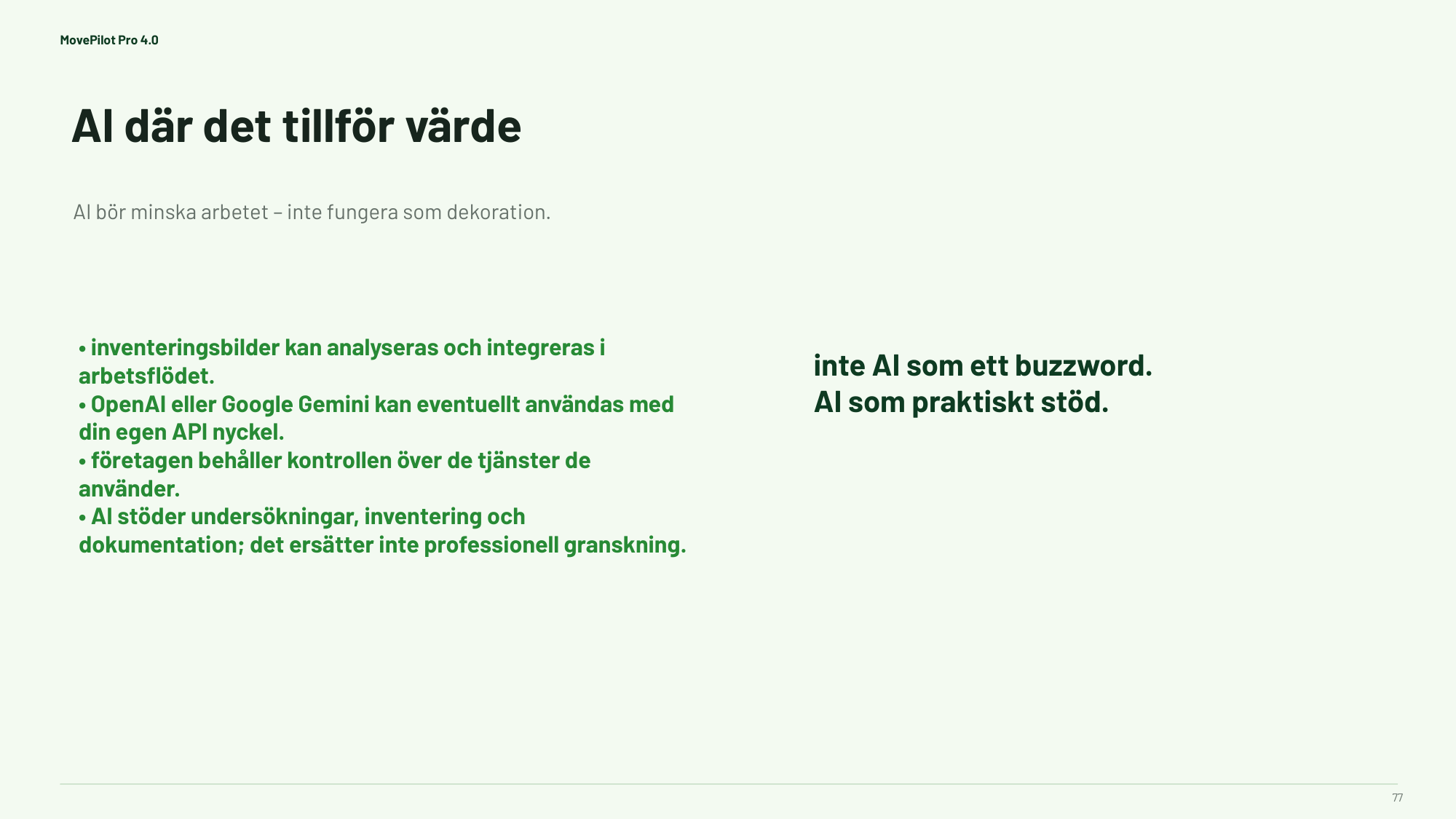

MovePilot Pro 4.0
AI där det tillför värde
inte AI som ett buzzword.
AI som praktiskt stöd.
AI bör minska arbetet – inte fungera som dekoration.
• inventeringsbilder kan analyseras och integreras i arbetsflödet.
• OpenAI eller Google Gemini kan eventuellt användas med din egen API nyckel.
• företagen behåller kontrollen över de tjänster de använder.
• AI stöder undersökningar, inventering och dokumentation; det ersätter inte professionell granskning.

77